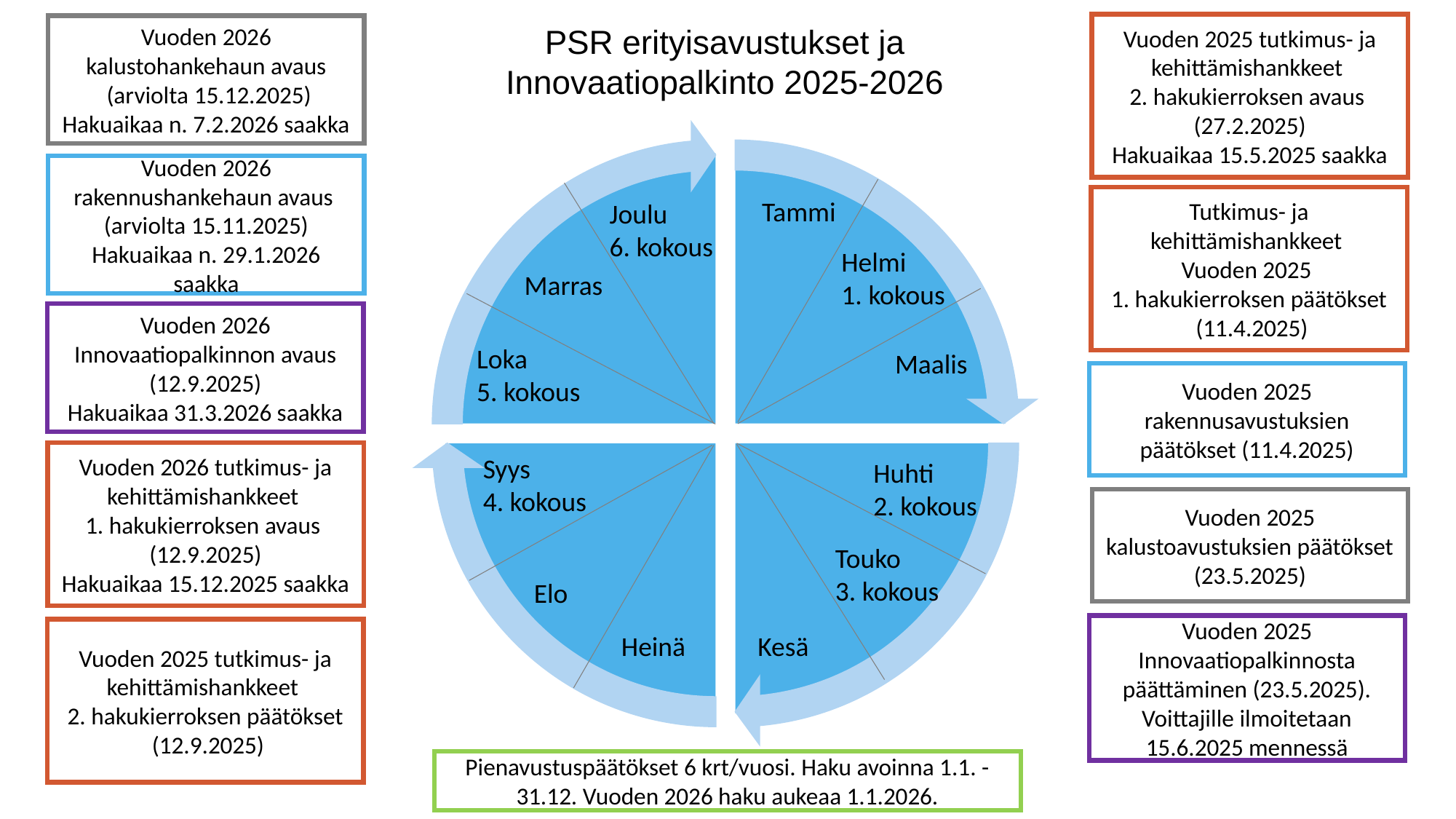

Vuoden 2025 tutkimus- ja kehittämishankkeet
2. hakukierroksen avaus
(27.2.2025)
Hakuaikaa 15.5.2025 saakka
Vuoden 2026 kalustohankehaun avaus
 (arviolta 15.12.2025)
Hakuaikaa n. 7.2.2026 saakka
PSR erityisavustukset ja Innovaatiopalkinto 2025-2026

Vuoden 2026 rakennushankehaun avaus
(arviolta 15.11.2025)
Hakuaikaa n. 29.1.2026 saakka
Tutkimus- ja kehittämishankkeet
Vuoden 2025
1. hakukierroksen päätökset
 (11.4.2025)
Tammi
Joulu
6. kokous
Helmi
1. kokous
Marras
Vuoden 2026 Innovaatiopalkinnon avaus (12.9.2025)
Hakuaikaa 31.3.2026 saakka
Loka
5. kokous
Maalis
Vuoden 2025 rakennusavustuksien päätökset (11.4.2025)
Vuoden 2026 tutkimus- ja kehittämishankkeet
1. hakukierroksen avaus
(12.9.2025)
Hakuaikaa 15.12.2025 saakka
Syys
4. kokous
Huhti
2. kokous
Vuoden 2025 kalustoavustuksien päätökset (23.5.2025)
Touko
3. kokous
Elo
Vuoden 2025 Innovaatiopalkinnosta päättäminen (23.5.2025). Voittajille ilmoitetaan 15.6.2025 mennessä
Vuoden 2025 tutkimus- ja kehittämishankkeet
2. hakukierroksen päätökset
 (12.9.2025)
Heinä
Kesä

Pienavustuspäätökset 6 krt/vuosi. Haku avoinna 1.1. - 31.12. Vuoden 2026 haku aukeaa 1.1.2026.